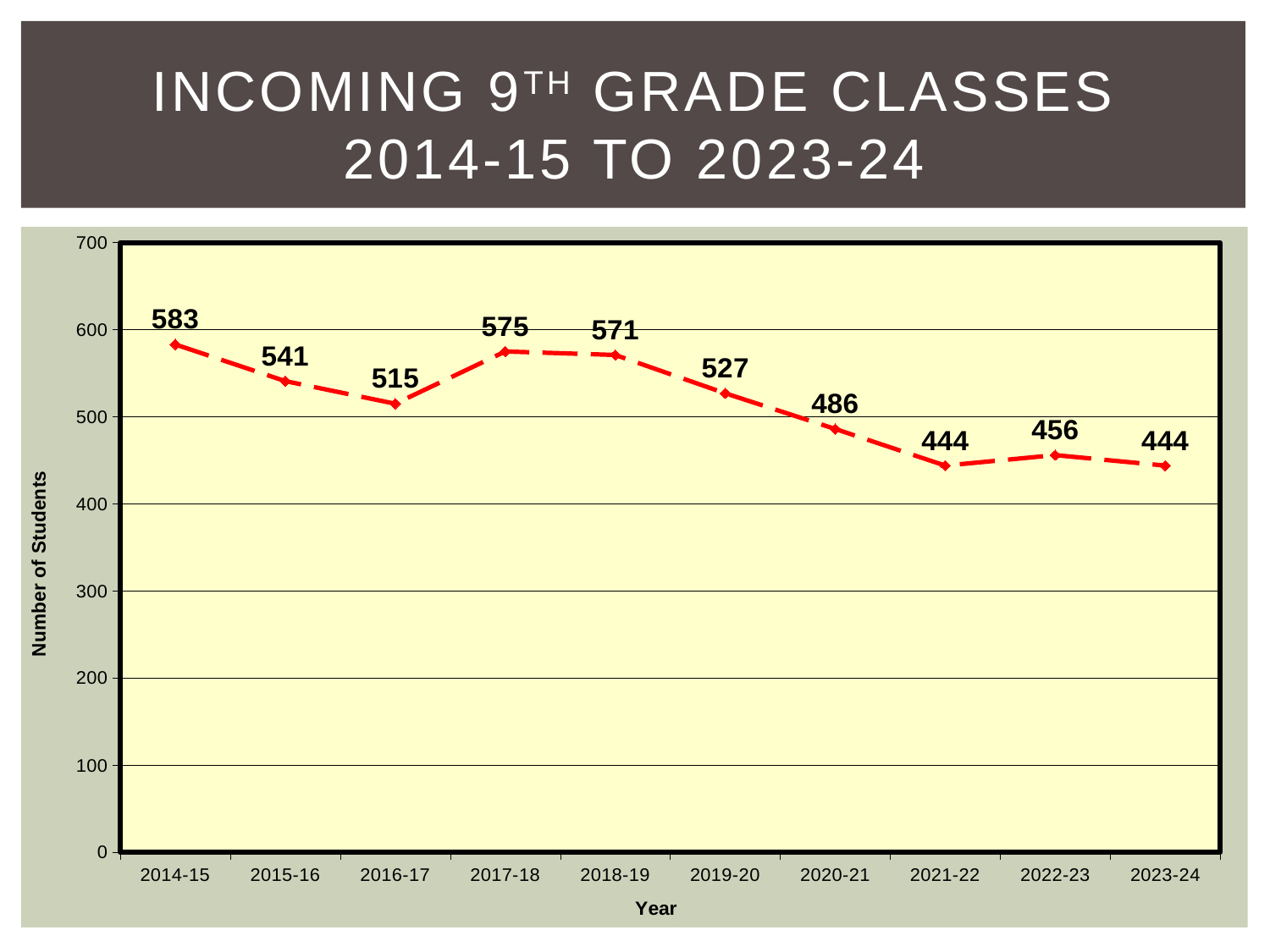

# Incoming 9th grade classes 2014-15 to 2023-24

### Chart

| Category |  |
|---|---|
| 2014-15 | 583.0 |
| 2015-16 | 541.0 |
| 2016-17 | 515.0 |
| 2017-18 | 575.0 |
| 2018-19 | 571.0 |
| 2019-20 | 527.0 |
| 2020-21 | 486.0 |
| 2021-22 | 444.0 |
| 2022-23 | 456.0 |
| 2023-24 | 444.0 |